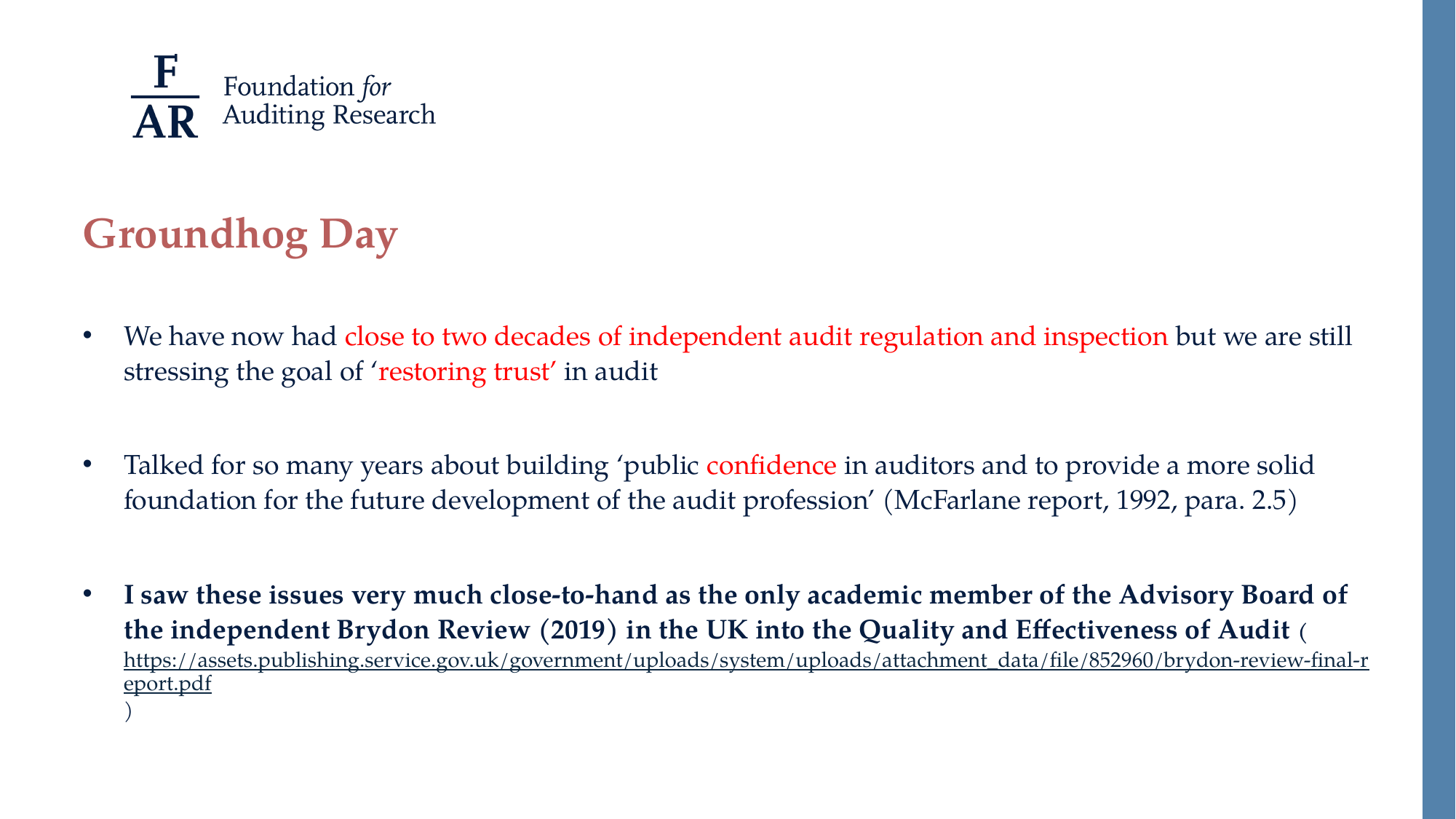

Groundhog Day

We have now had close to two decades of independent audit regulation and inspection but we are still stressing the goal of ‘restoring trust’ in audit

Talked for so many years about building ‘public confidence in auditors and to provide a more solid foundation for the future development of the audit profession’ (McFarlane report, 1992, para. 2.5)

I saw these issues very much close-to-hand as the only academic member of the Advisory Board of the independent Brydon Review (2019) in the UK into the Quality and Effectiveness of Audit (https://assets.publishing.service.gov.uk/government/uploads/system/uploads/attachment_data/file/852960/brydon-review-final-report.pdf)